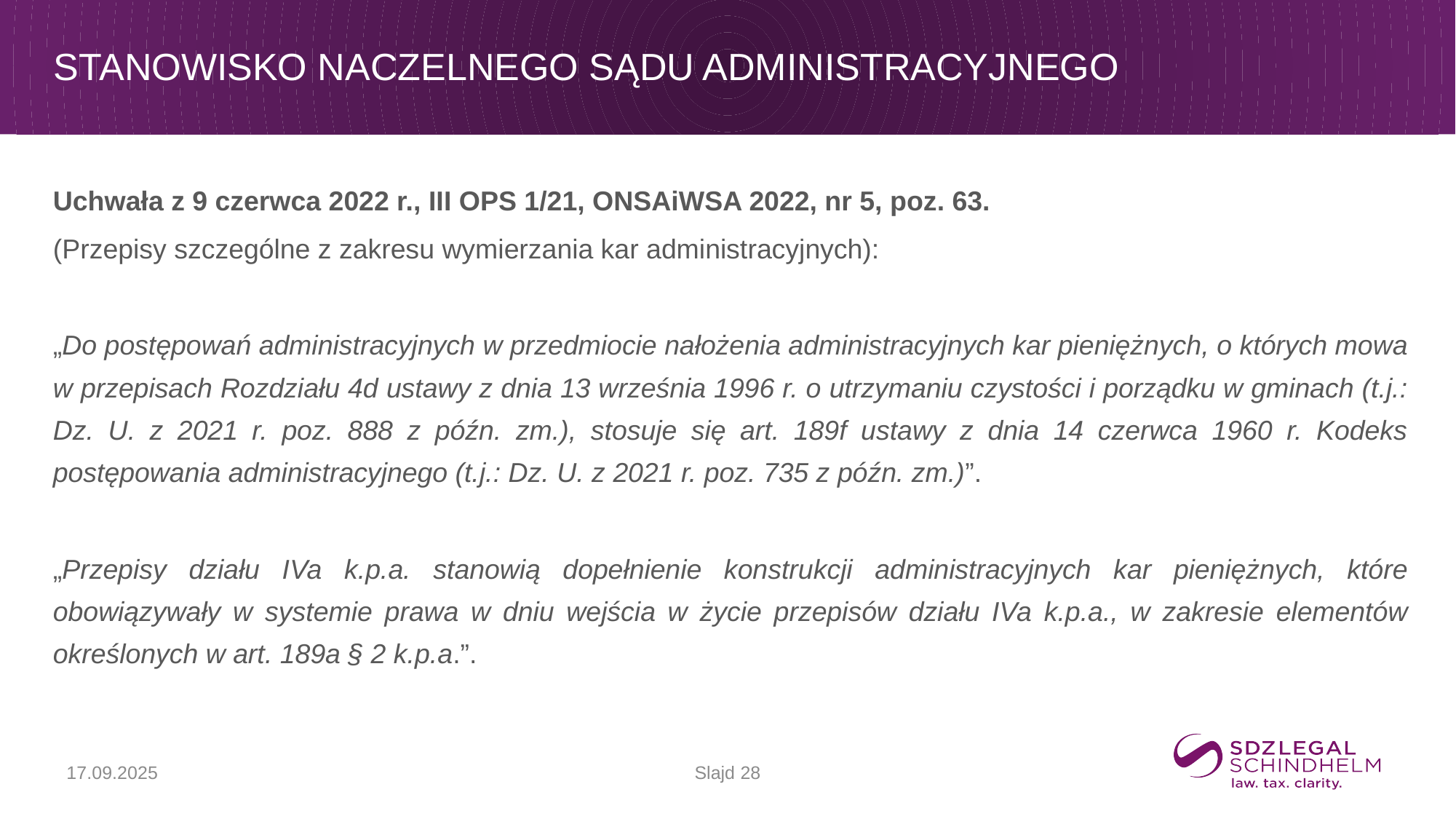

# Stanowisko naczelnego sądu administracyjnego
Uchwała z 9 czerwca 2022 r., III OPS 1/21, ONSAiWSA 2022, nr 5, poz. 63.
(Przepisy szczególne z zakresu wymierzania kar administracyjnych):

„Do postępowań administracyjnych w przedmiocie nałożenia administracyjnych kar pieniężnych, o których mowa w przepisach Rozdziału 4d ustawy z dnia 13 września 1996 r. o utrzymaniu czystości i porządku w gminach (t.j.: Dz. U. z 2021 r. poz. 888 z późn. zm.), stosuje się art. 189f ustawy z dnia 14 czerwca 1960 r. Kodeks postępowania administracyjnego (t.j.: Dz. U. z 2021 r. poz. 735 z późn. zm.)”.

„Przepisy działu IVa k.p.a. stanowią dopełnienie konstrukcji administracyjnych kar pieniężnych, które obowiązywały w systemie prawa w dniu wejścia w życie przepisów działu IVa k.p.a., w zakresie elementów określonych w art. 189a § 2 k.p.a.”.
Slajd 28
17.09.2025